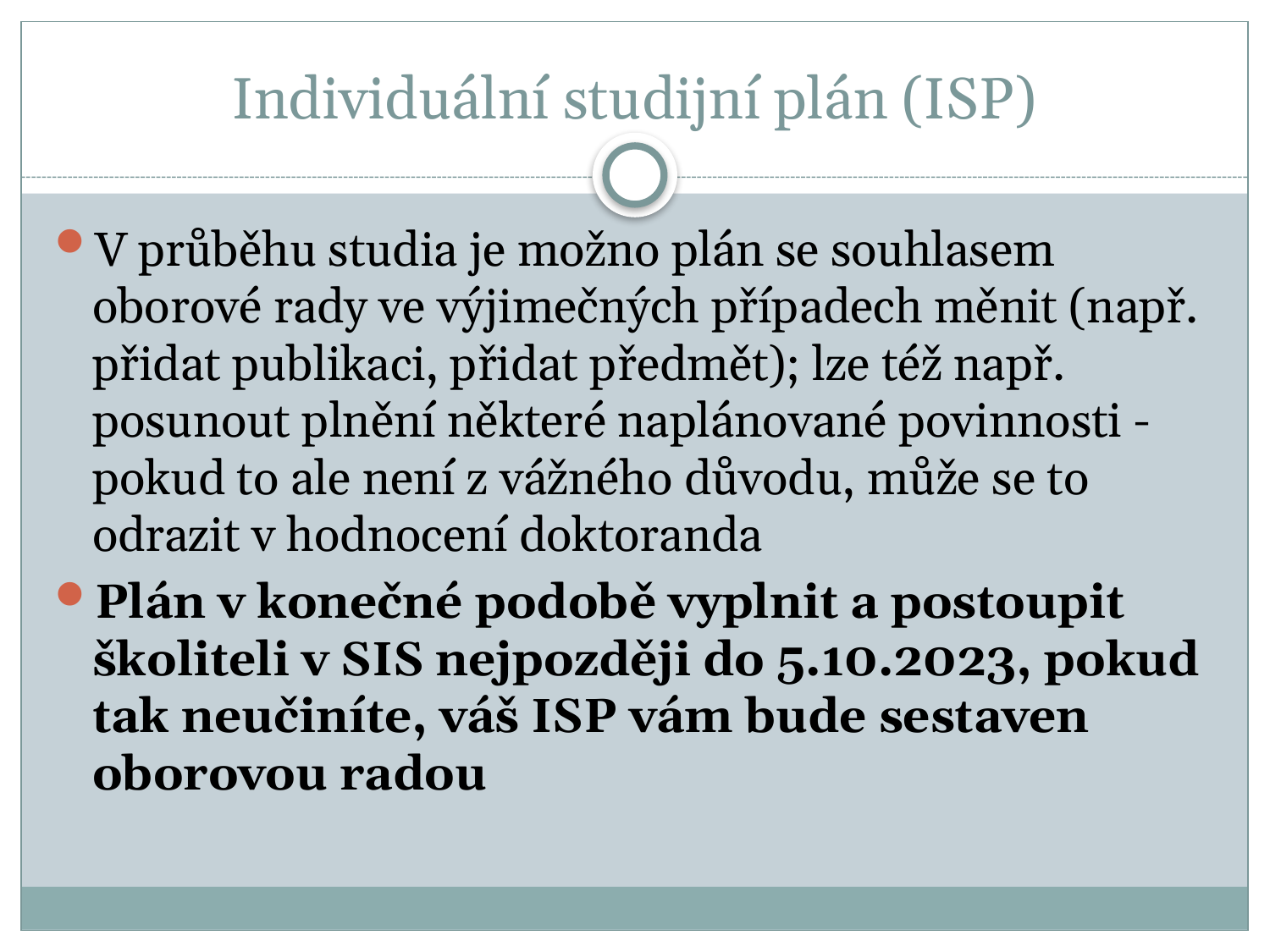

# Individuální studijní plán (ISP)
V průběhu studia je možno plán se souhlasem oborové rady ve výjimečných případech měnit (např. přidat publikaci, přidat předmět); lze též např. posunout plnění některé naplánované povinnosti - pokud to ale není z vážného důvodu, může se to odrazit v hodnocení doktoranda
Plán v konečné podobě vyplnit a postoupit školiteli v SIS nejpozději do 5.10.2023, pokud tak neučiníte, váš ISP vám bude sestaven oborovou radou